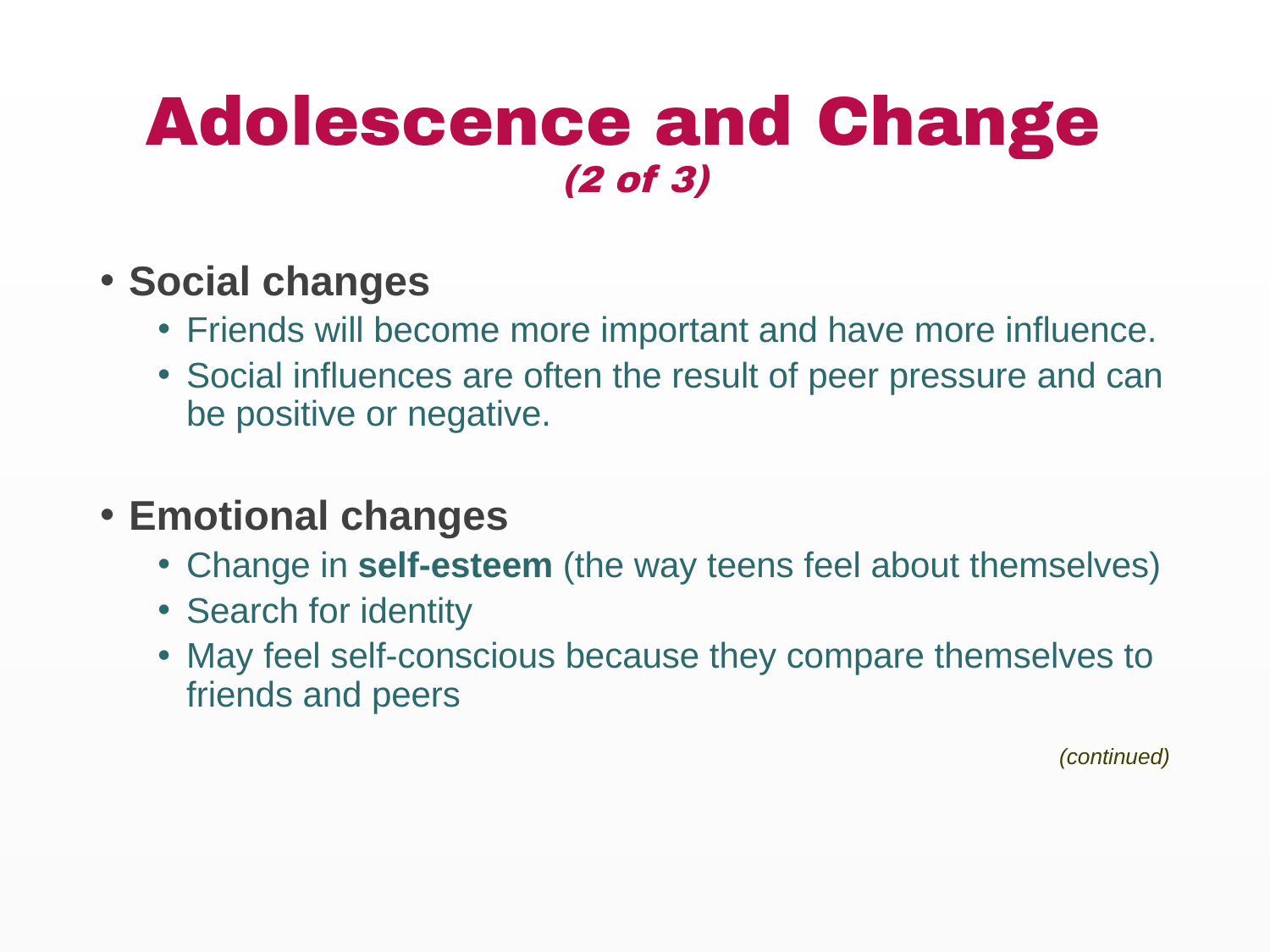

# Adolescence and Change (2 of 3)
Social changes
Friends will become more important and have more influence.
Social influences are often the result of peer pressure and can be positive or negative.

Emotional changes
Change in self-esteem (the way teens feel about themselves)
Search for identity
May feel self-conscious because they compare themselves to friends and peers
(continued)